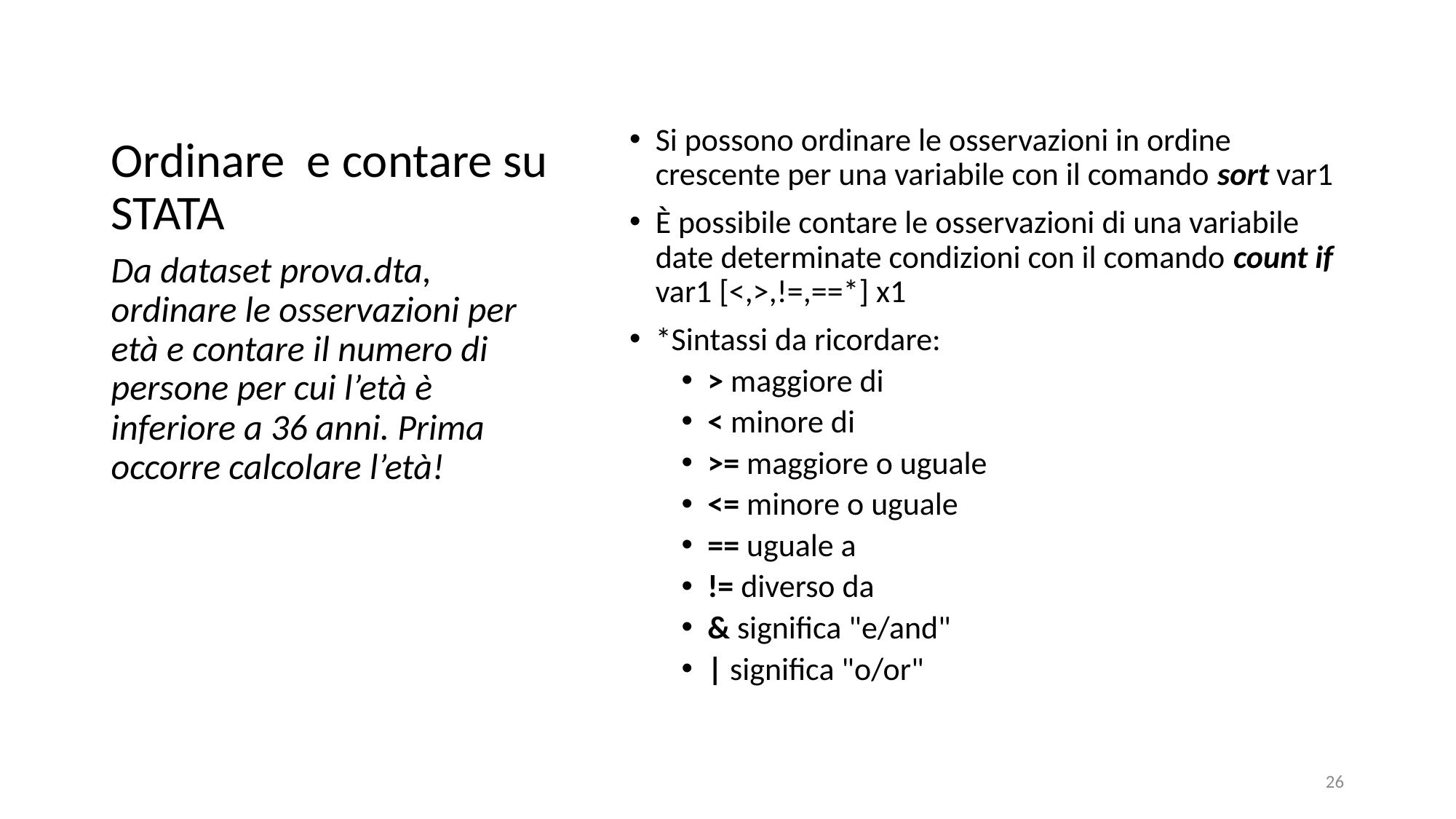

# Ordinare  e contare su STATA
Si possono ordinare le osservazioni in ordine crescente per una variabile con il comando sort var1
È possibile contare le osservazioni di una variabile date determinate condizioni con il comando count if var1 [<,>,!=,==*] x1
*Sintassi da ricordare:
> maggiore di
< minore di
>= maggiore o uguale
<= minore o uguale
== uguale a
!= diverso da
& significa "e/and"
| significa "o/or"

Da dataset prova.dta, ordinare le osservazioni per età e contare il numero di persone per cui l’età è inferiore a 36 anni. Prima occorre calcolare l’età!
26